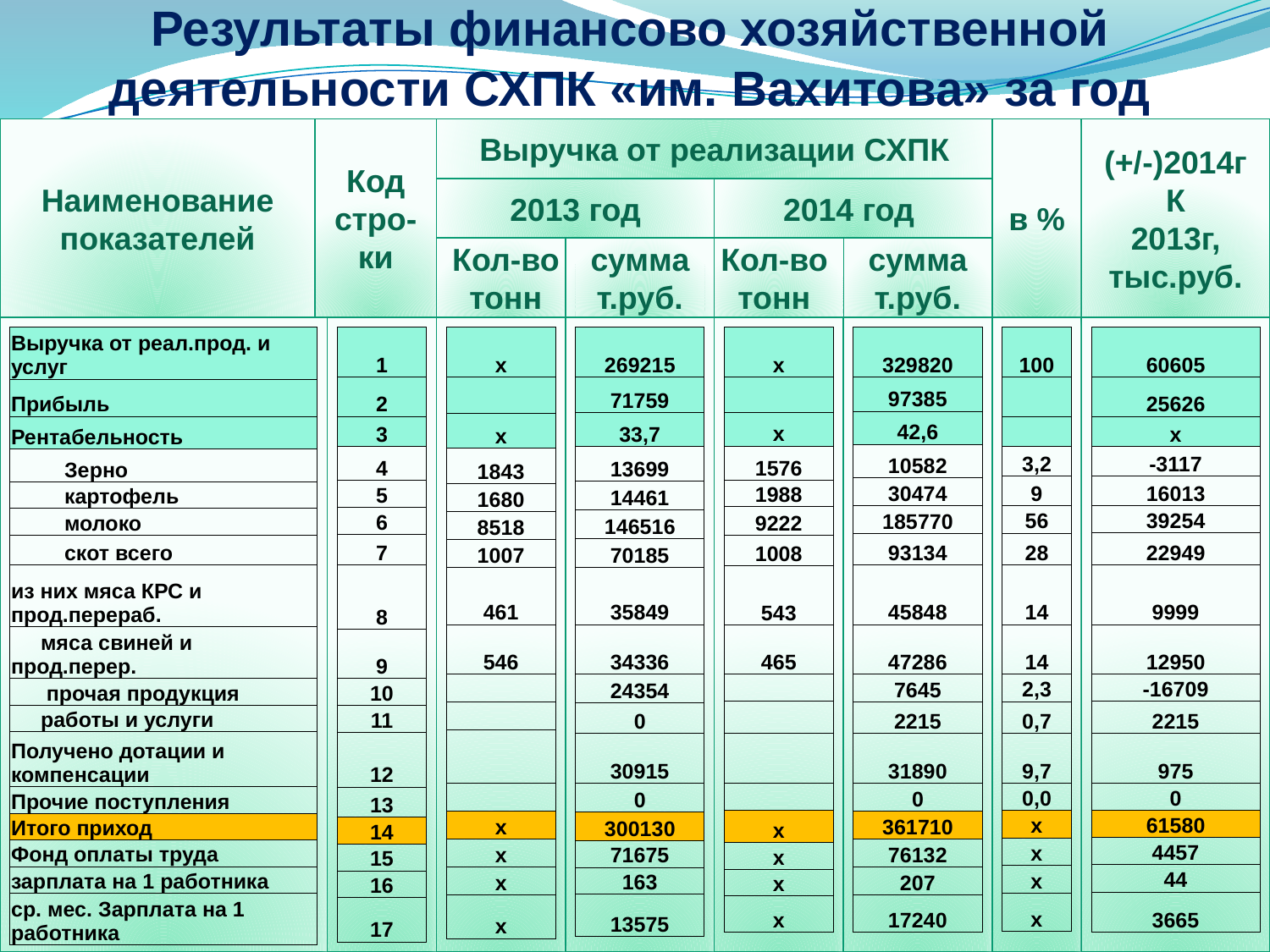

Результаты финансово хозяйственной деятельности СХПК «им. Вахитова» за год
Наименование показателей
Код стро-ки
Выручка от реализации СХПК
в %
(+/-)2014г
К
2013г, тыс.руб.
2013 год
2014 год
Кол-во тонн
сумма т.руб.
Кол-во тонн
сумма т.руб.

| Выручка от реал.прод. и услуг |
| --- |
| Прибыль |
| Рентабельность |
| Зерно |
| картофель |
| молоко |
| скот всего |
| из них мяса КРС и прод.перераб. |
| мяса свиней и прод.перер. |
| прочая продукция |
| работы и услуги |
| Получено дотации и компенсации |
| Прочие поступления |
| Итого приход |
| Фонд оплаты труда |
| зарплата на 1 работника |
| ср. мес. Зарплата на 1 работника |
| 1 |
| --- |
| 2 |
| 3 |
| 4 |
| 5 |
| 6 |
| 7 |
| 8 |
| 9 |
| 10 |
| 11 |
| 12 |
| 13 |
| 14 |
| 15 |
| 16 |
| 17 |
| х |
| --- |
|  |
| х |
| 1843 |
| 1680 |
| 8518 |
| 1007 |
| 461 |
| 546 |
|  |
|  |
|  |
|  |
| х |
| х |
| х |
| х |
| 269215 |
| --- |
| 71759 |
| 33,7 |
| 13699 |
| 14461 |
| 146516 |
| 70185 |
| 35849 |
| 34336 |
| 24354 |
| 0 |
| 30915 |
| 0 |
| 300130 |
| 71675 |
| 163 |
| 13575 |
| х |
| --- |
|  |
| х |
| 1576 |
| 1988 |
| 9222 |
| 1008 |
| 543 |
| 465 |
|  |
|  |
|  |
|  |
| х |
| х |
| х |
| х |
| 329820 |
| --- |
| 97385 |
| 42,6 |
| 10582 |
| 30474 |
| 185770 |
| 93134 |
| 45848 |
| 47286 |
| 7645 |
| 2215 |
| 31890 |
| 0 |
| 361710 |
| 76132 |
| 207 |
| 17240 |
| 100 |
| --- |
|  |
|  |
| 3,2 |
| 9 |
| 56 |
| 28 |
| 14 |
| 14 |
| 2,3 |
| 0,7 |
| 9,7 |
| 0,0 |
| х |
| х |
| х |
| х |
| 60605 |
| --- |
| 25626 |
| х |
| -3117 |
| 16013 |
| 39254 |
| 22949 |
| 9999 |
| 12950 |
| -16709 |
| 2215 |
| 975 |
| 0 |
| 61580 |
| 4457 |
| 44 |
| 3665 |